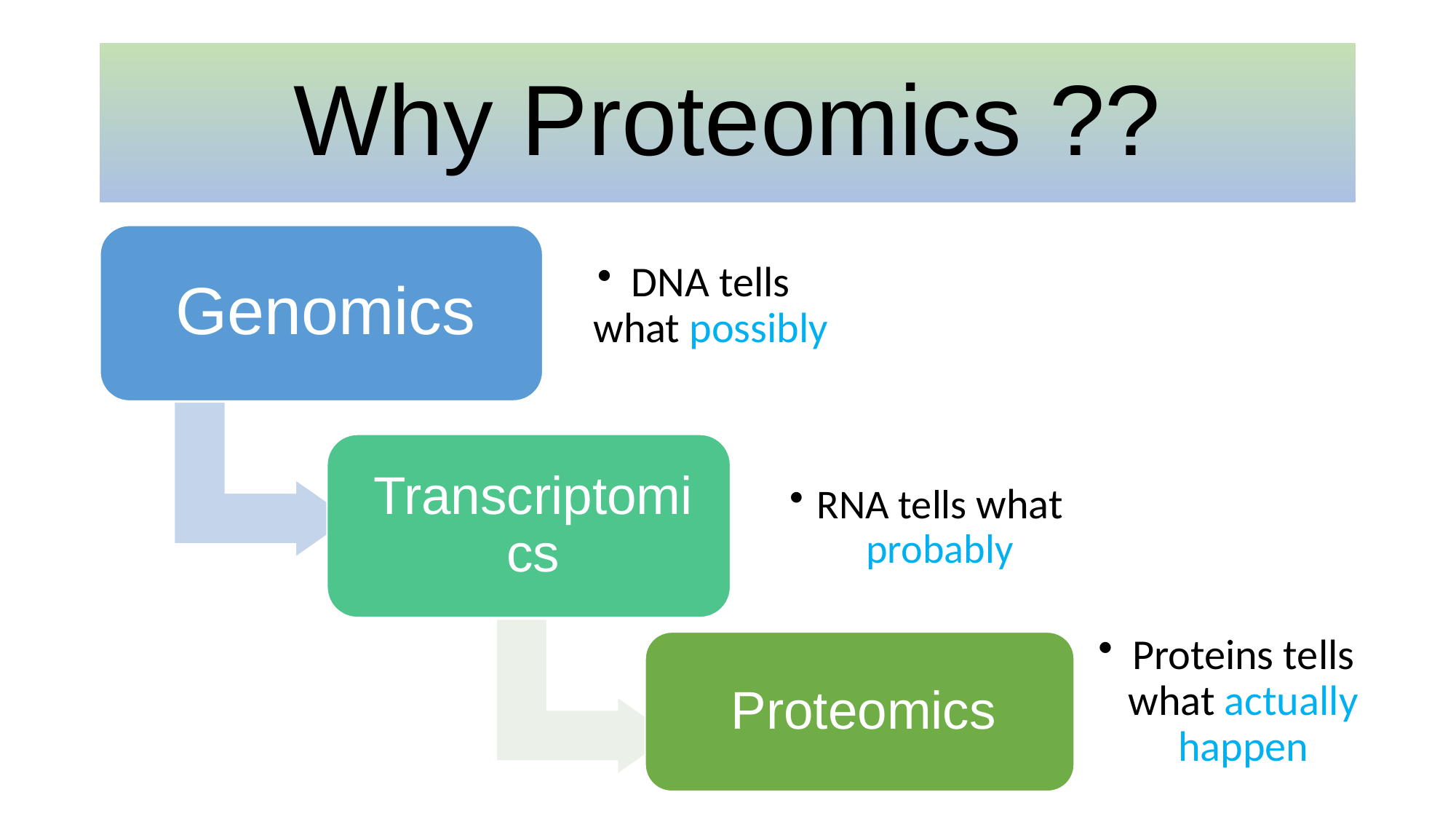

# Why Proteomics ??
Genomics
DNA tells what possibly
Transcriptomics
RNA tells what probably
Proteomics
Proteins tells what actually happen